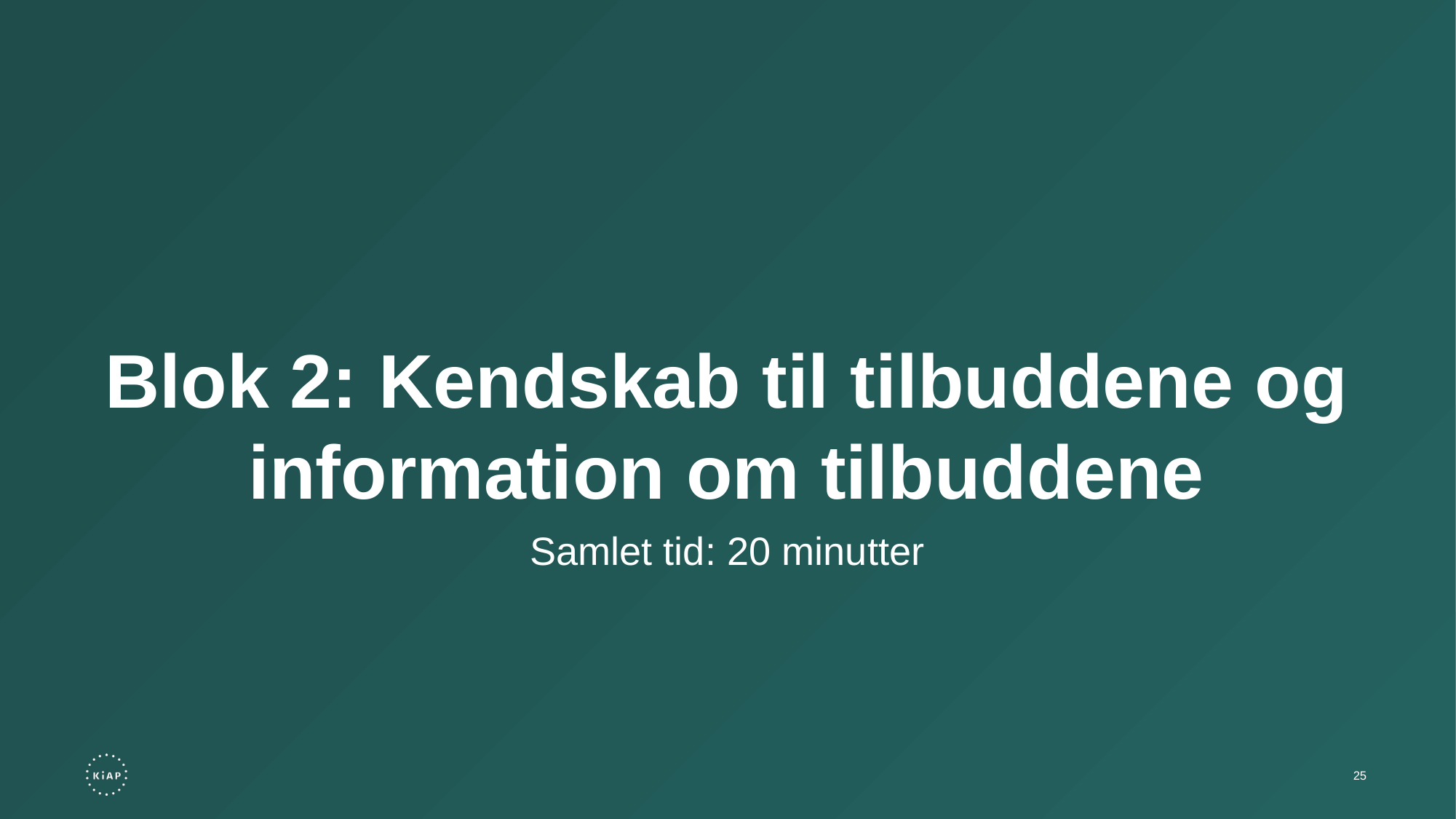

Blok 2: Kendskab til tilbuddene og information om tilbuddene
Samlet tid: 20 minutter